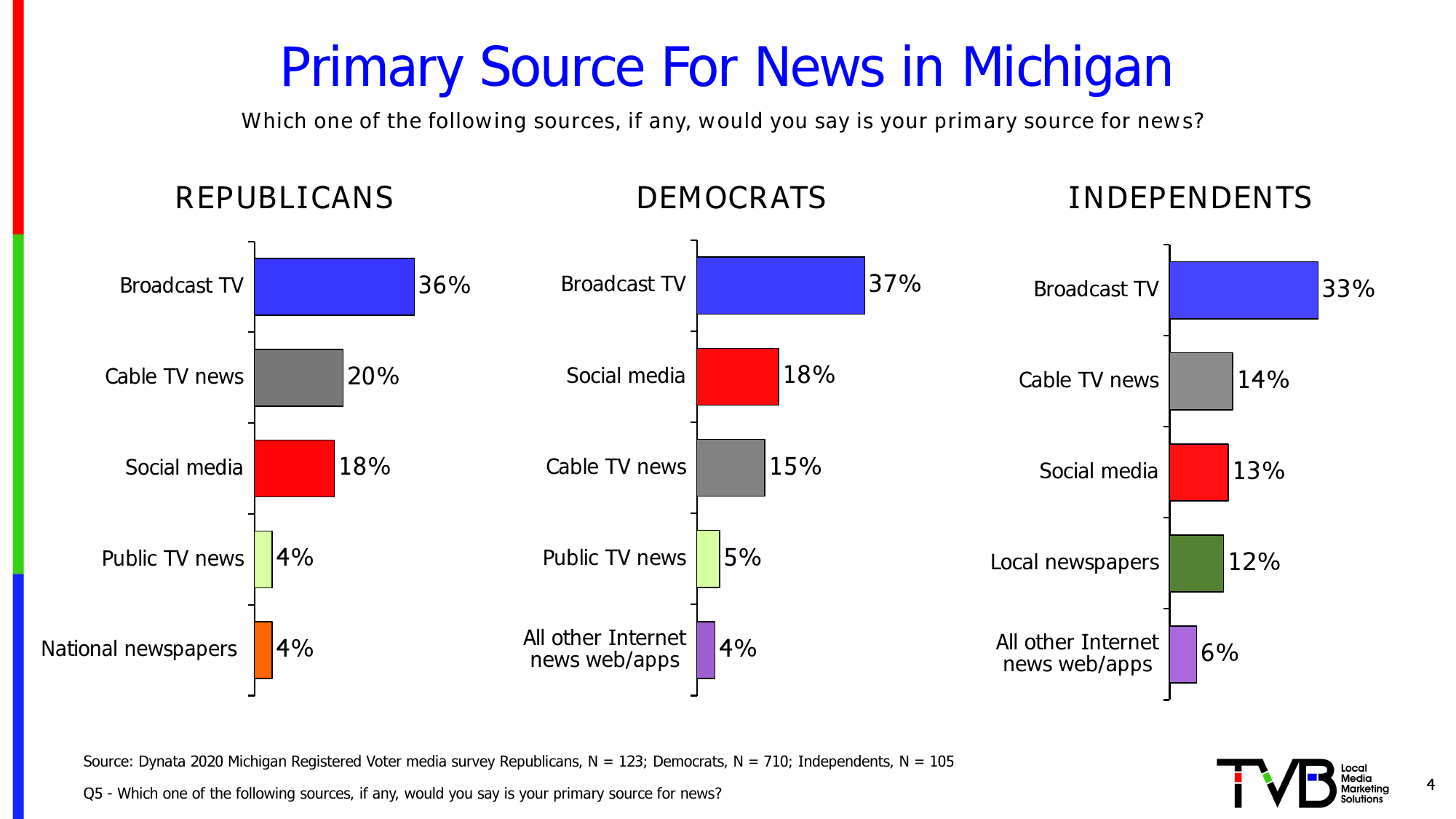

# Primary Source For News in Michigan
Which one of the following sources, if any, would you say is your primary source for news?

### Chart

| Category | Column1 |
|---|---|
| National newspapers  | 0.04 |
| Public TV news | 0.04 |
| Social media | 0.18 |
| Cable TV news | 0.2 |
| Broadcast TV | 0.36 |

### Chart

| Category | Column1 |
|---|---|
| All other Internet news web/apps | 0.04 |
| Public TV news | 0.05 |
| Cable TV news | 0.15 |
| Social media | 0.18 |
| Broadcast TV | 0.37 |

### Chart

| Category | Column1 |
|---|---|
| All other Internet news web/apps | 0.06 |
| Local newspapers | 0.12 |
| Social media | 0.13 |
| Cable TV news | 0.14 |
| Broadcast TV | 0.33 |
REPUBLICANS
DEMOCRATS
INDEPENDENTS
Source: Dynata 2020 Michigan Registered Voter media survey Republicans, N = 123; Democrats, N = 710; Independents, N = 105
Q5 - Which one of the following sources, if any, would you say is your primary source for news?
4